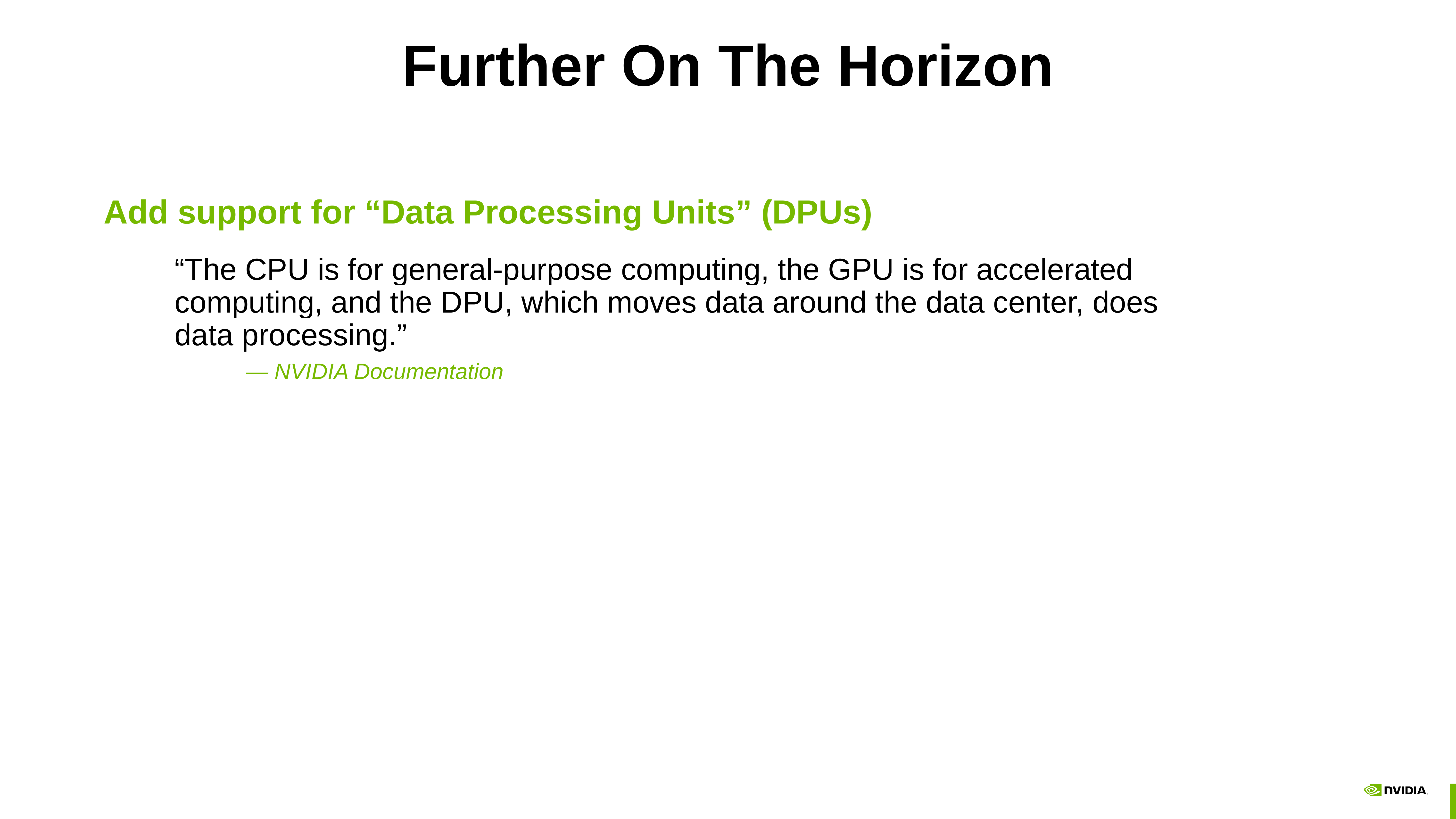

# Further On The Horizon
Add support for “Data Processing Units” (DPUs)

“The CPU is for general-purpose computing, the GPU is for accelerated computing, and the DPU, which moves data around the data center, does data processing.”
— NVIDIA Documentation